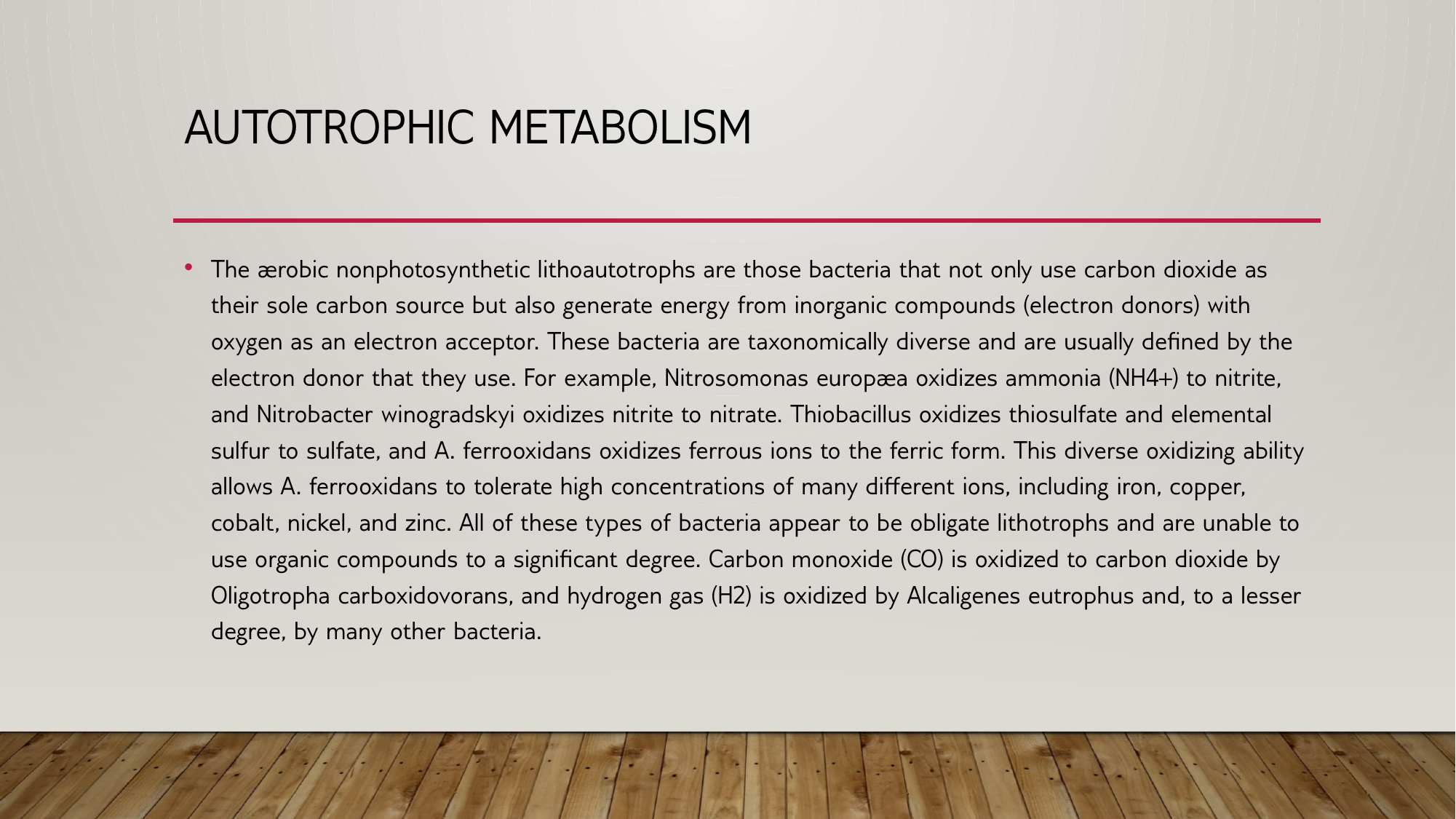

# Autotrophic metabolism
The aerobic nonphotosynthetic lithoautotrophs are those bacteria that not only use carbon dioxide as their sole carbon source but also generate energy from inorganic compounds (electron donors) with oxygen as an electron acceptor. These bacteria are taxonomically diverse and are usually defined by the electron donor that they use. For example, Nitrosomonas europaea oxidizes ammonia (NH4+) to nitrite, and Nitrobacter winogradskyi oxidizes nitrite to nitrate. Thiobacillus oxidizes thiosulfate and elemental sulfur to sulfate, and A. ferrooxidans oxidizes ferrous ions to the ferric form. This diverse oxidizing ability allows A. ferrooxidans to tolerate high concentrations of many different ions, including iron, copper, cobalt, nickel, and zinc. All of these types of bacteria appear to be obligate lithotrophs and are unable to use organic compounds to a significant degree. Carbon monoxide (CO) is oxidized to carbon dioxide by Oligotropha carboxidovorans, and hydrogen gas (H2) is oxidized by Alcaligenes eutrophus and, to a lesser degree, by many other bacteria.